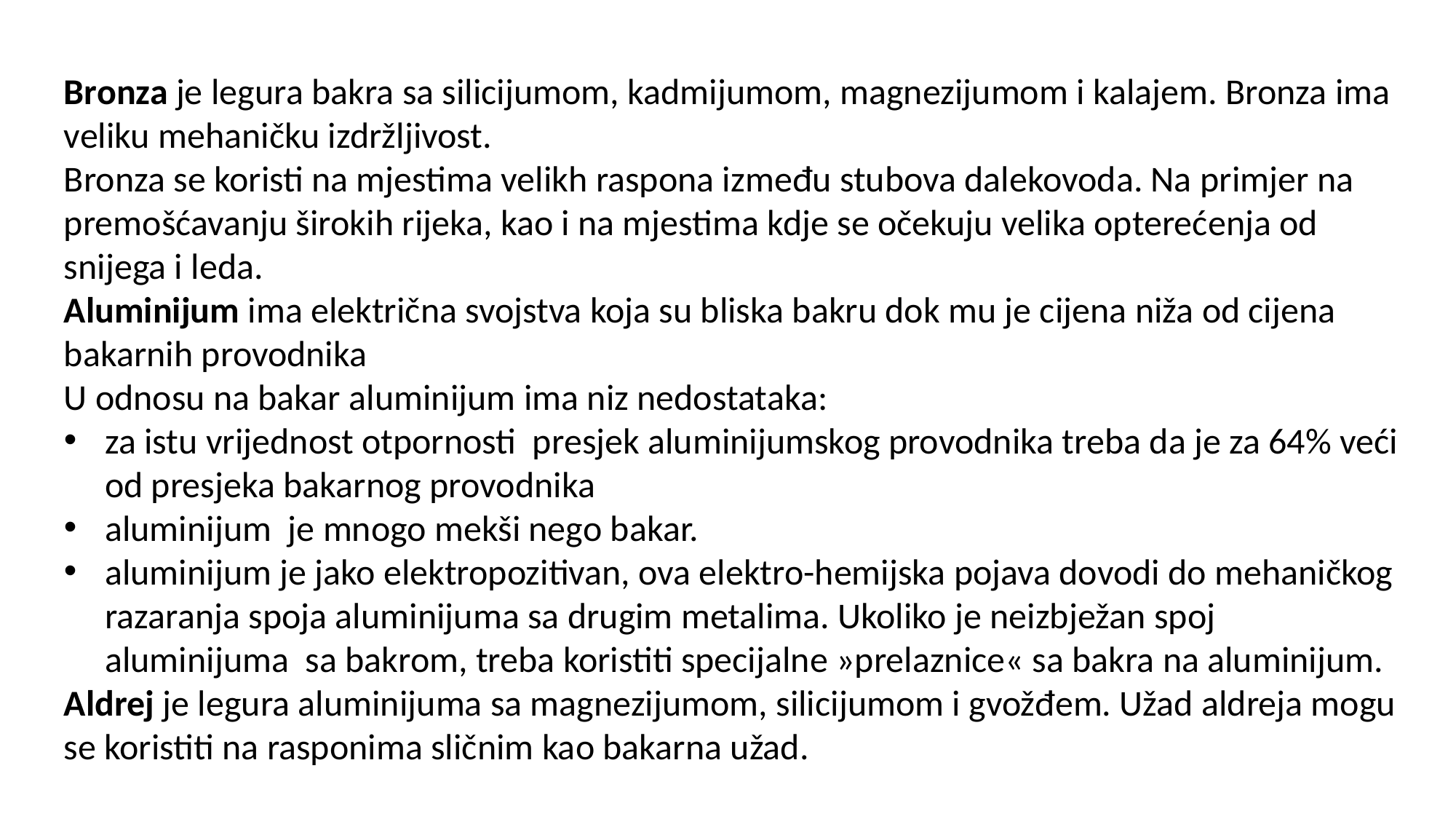

Bronza je legura bakra sa silicijumom, kadmijumom, magnezijumom i kalajem. Bronza ima veliku mehaničku izdržljivost.
Bronza se koristi na mjestima velikh raspona između stubova dalekovoda. Na primjer na premošćavanju širokih rijeka, kao i na mjestima kdje se očekuju velika opterećenja od snijega i leda.
Aluminijum ima električna svojstva koja su bliska bakru dok mu je cijena niža od cijena bakarnih provodnika
U odnosu na bakar aluminijum ima niz nedostataka:
za istu vrijednost otpornosti  presjek aluminijumskog provodnika treba da je za 64% veći od presjeka bakarnog provodnika
aluminijum  je mnogo mekši nego bakar.
aluminijum je jako elektropozitivan, ova elektro-hemijska pojava dovodi do mehaničkog razaranja spoja aluminijuma sa drugim metalima. Ukoliko je neizbježan spoj aluminijuma  sa bakrom, treba koristiti specijalne »prelaznice« sa bakra na aluminijum.
Aldrej je legura aluminijuma sa magnezijumom, silicijumom i gvožđem. Užad aldreja mogu se koristiti na rasponima sličnim kao bakarna užad.